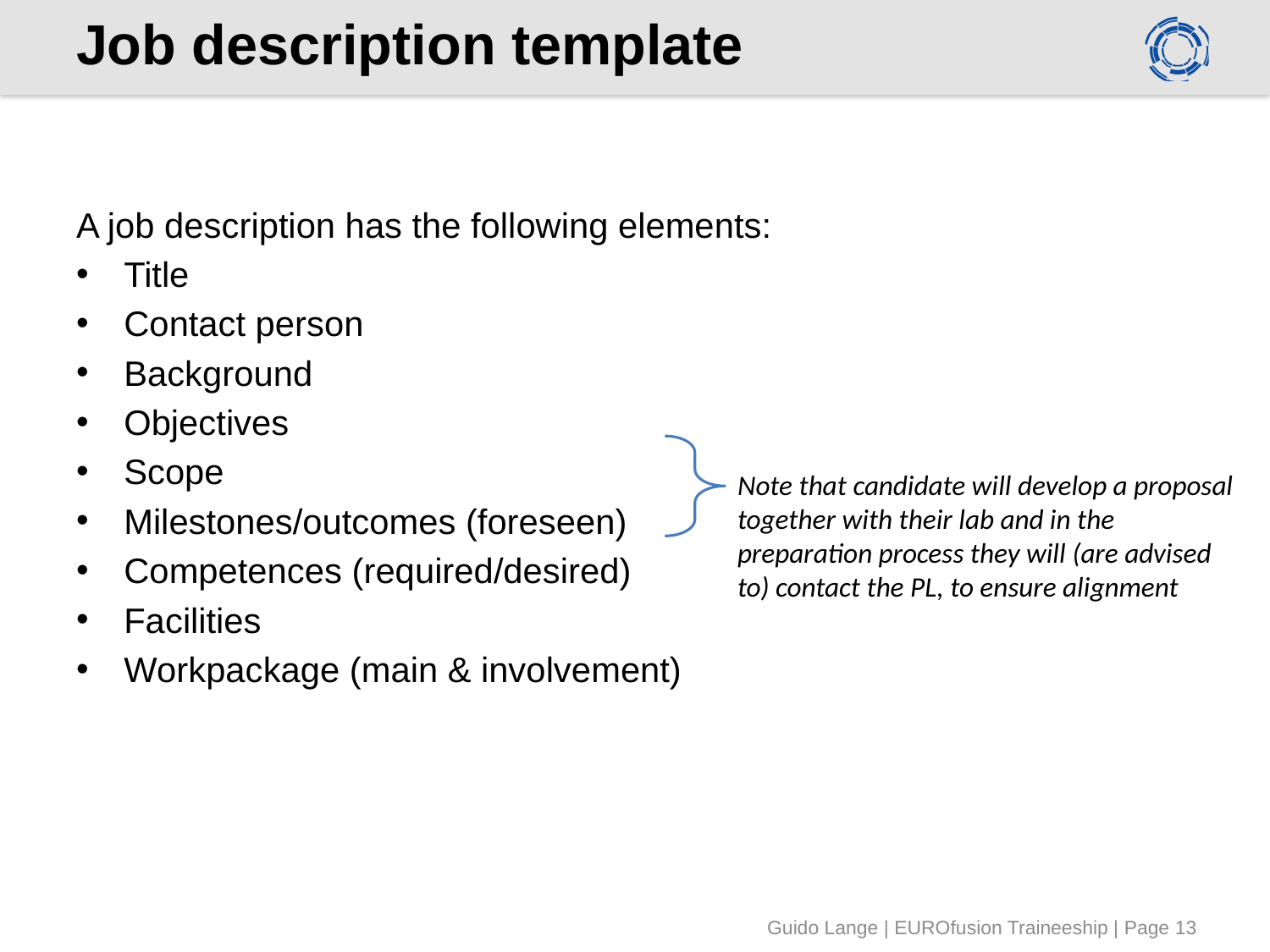

# Job description template
A job description has the following elements:
Title
Contact person
Background
Objectives
Scope
Milestones/outcomes (foreseen)
Competences (required/desired)
Facilities
Workpackage (main & involvement)

Note that candidate will develop a proposal together with their lab and in the preparation process they will (are advised to) contact the PL, to ensure alignment
Guido Lange | EUROfusion Traineeship | Page 13